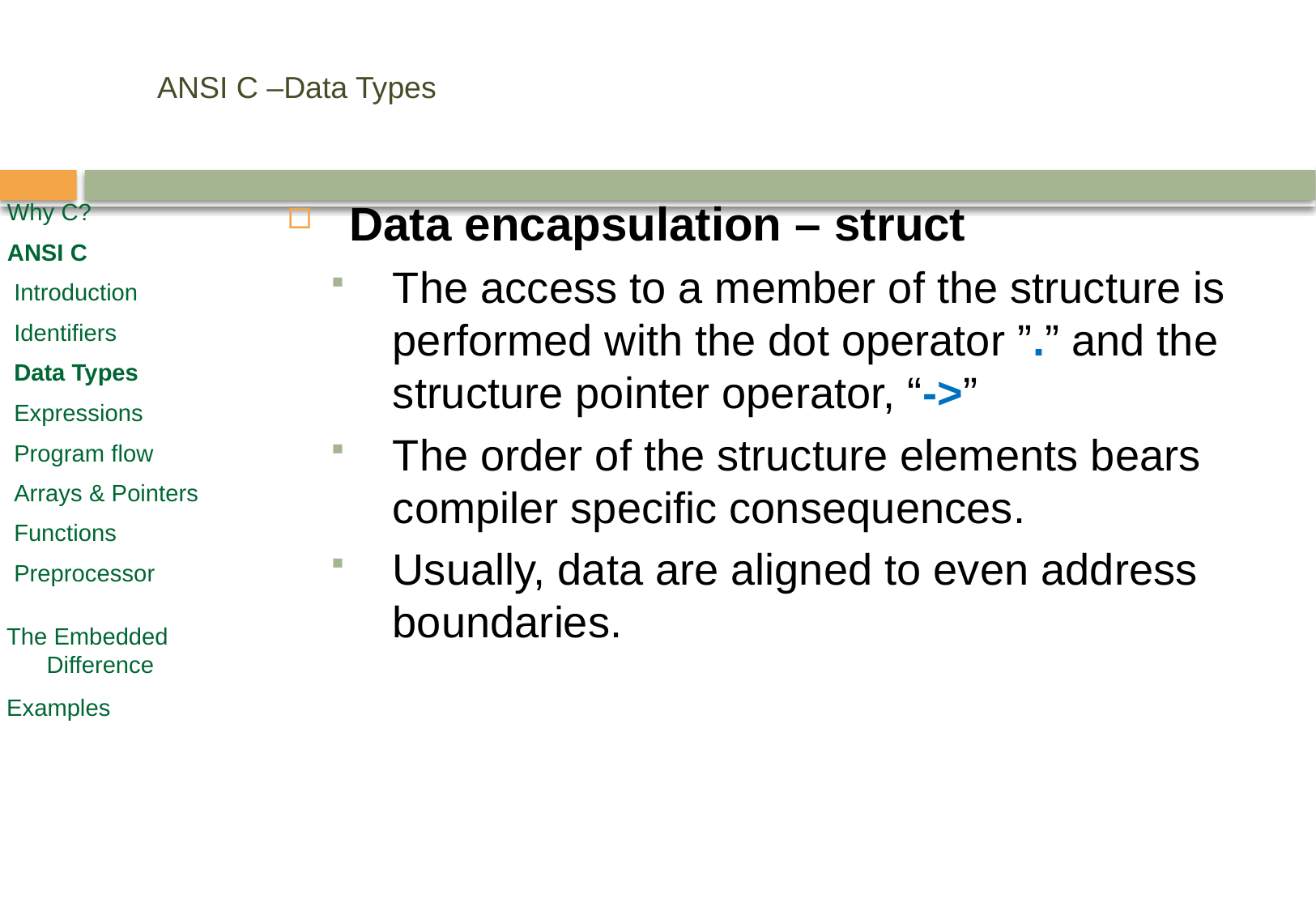

# ANSI C –Data Types
Data encapsulation – struct
The access to a member of the structure is performed with the dot operator ”.” and the structure pointer operator, “->”
The order of the structure elements bears compiler specific consequences.
Usually, data are aligned to even address boundaries.

Why C?
ANSI C
 Introduction
 Identifiers
 Data Types
 Expressions
 Program flow
 Arrays & Pointers
 Functions
 Preprocessor
 The Embedded
       Difference
 Examples